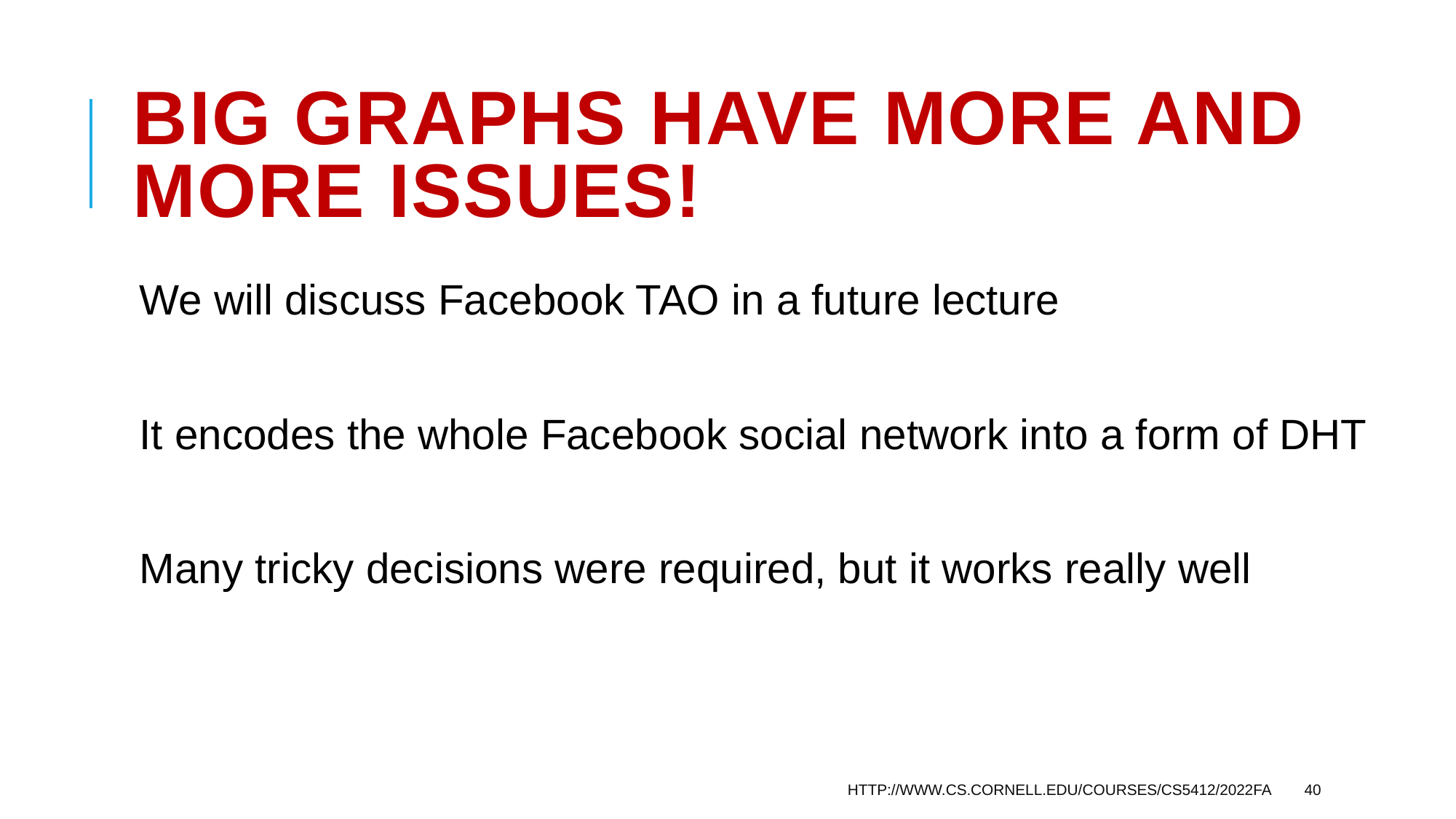

# Big graphs have more and more issues!
We will discuss Facebook TAO in a future lecture

It encodes the whole Facebook social network into a form of DHT

Many tricky decisions were required, but it works really well
http://www.cs.cornell.edu/courses/cs5412/2022fa
40